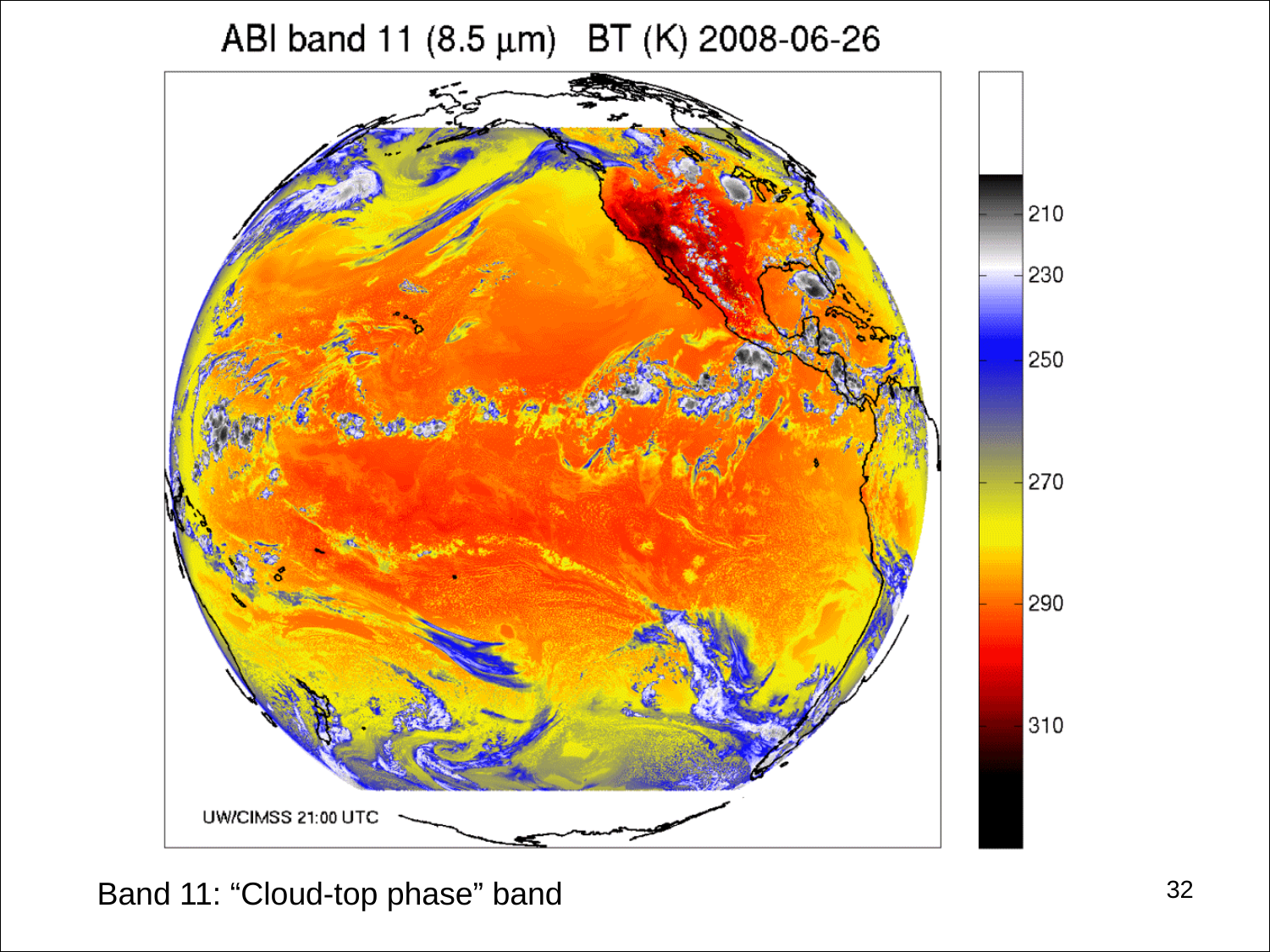

#
32
Band 11: “Cloud-top phase” band